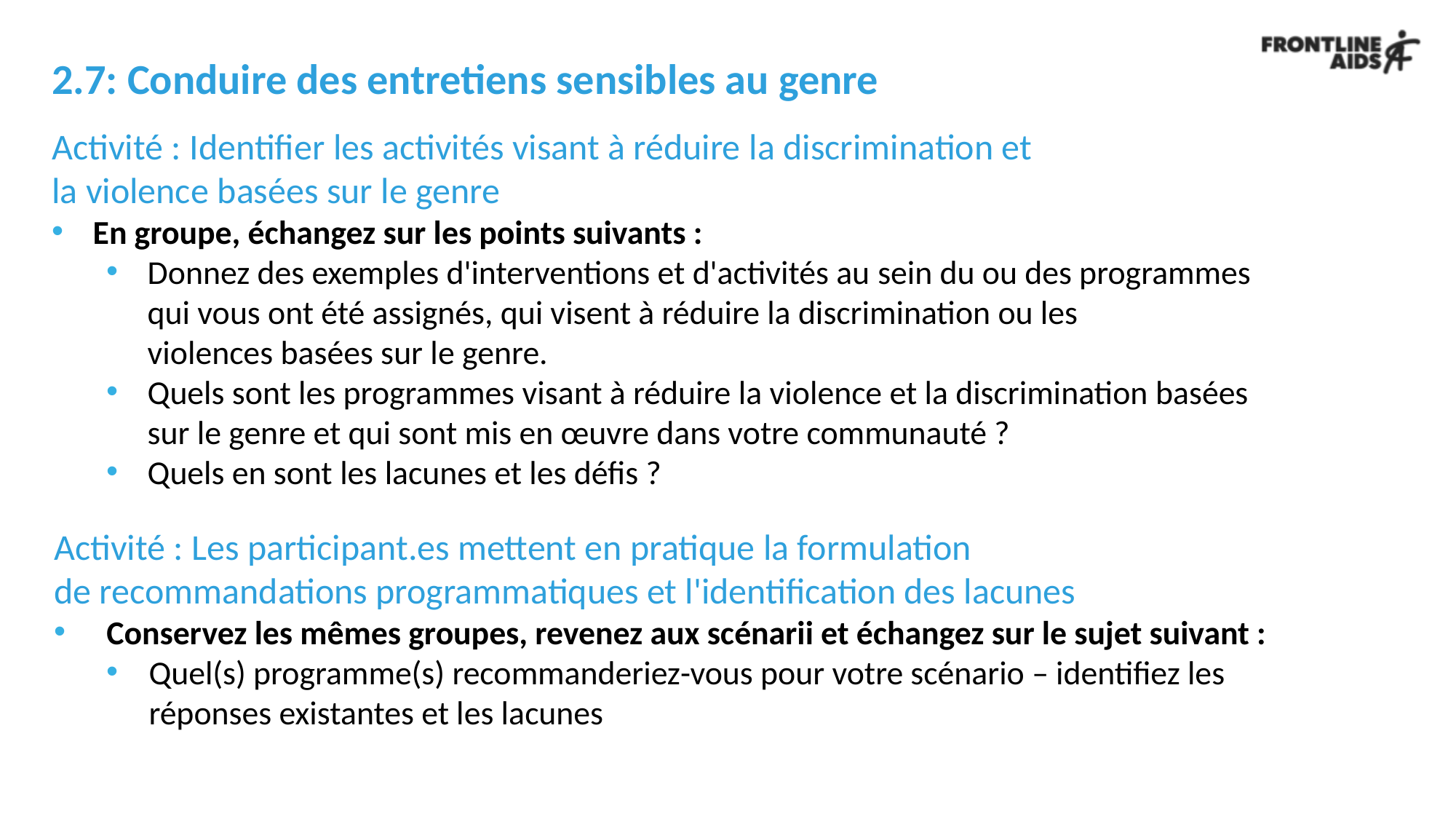

2.7: Conduire des entretiens sensibles au genre

Activité : Identifier les activités visant à réduire la discrimination et la violence basées sur le genre
En groupe, échangez sur les points suivants :
Donnez des exemples d'interventions et d'activités au sein du ou des programmes qui vous ont été assignés, qui visent à réduire la discrimination ou les violences basées sur le genre.
Quels sont les programmes visant à réduire la violence et la discrimination basées sur le genre et qui sont mis en œuvre dans votre communauté ?
Quels en sont les lacunes et les défis ?

Activité : Les participant.es mettent en pratique la formulation de recommandations programmatiques et l'identification des lacunes
Conservez les mêmes groupes, revenez aux scénarii et échangez sur le sujet suivant :
Quel(s) programme(s) recommanderiez-vous pour votre scénario – identifiez les réponses existantes et les lacunes